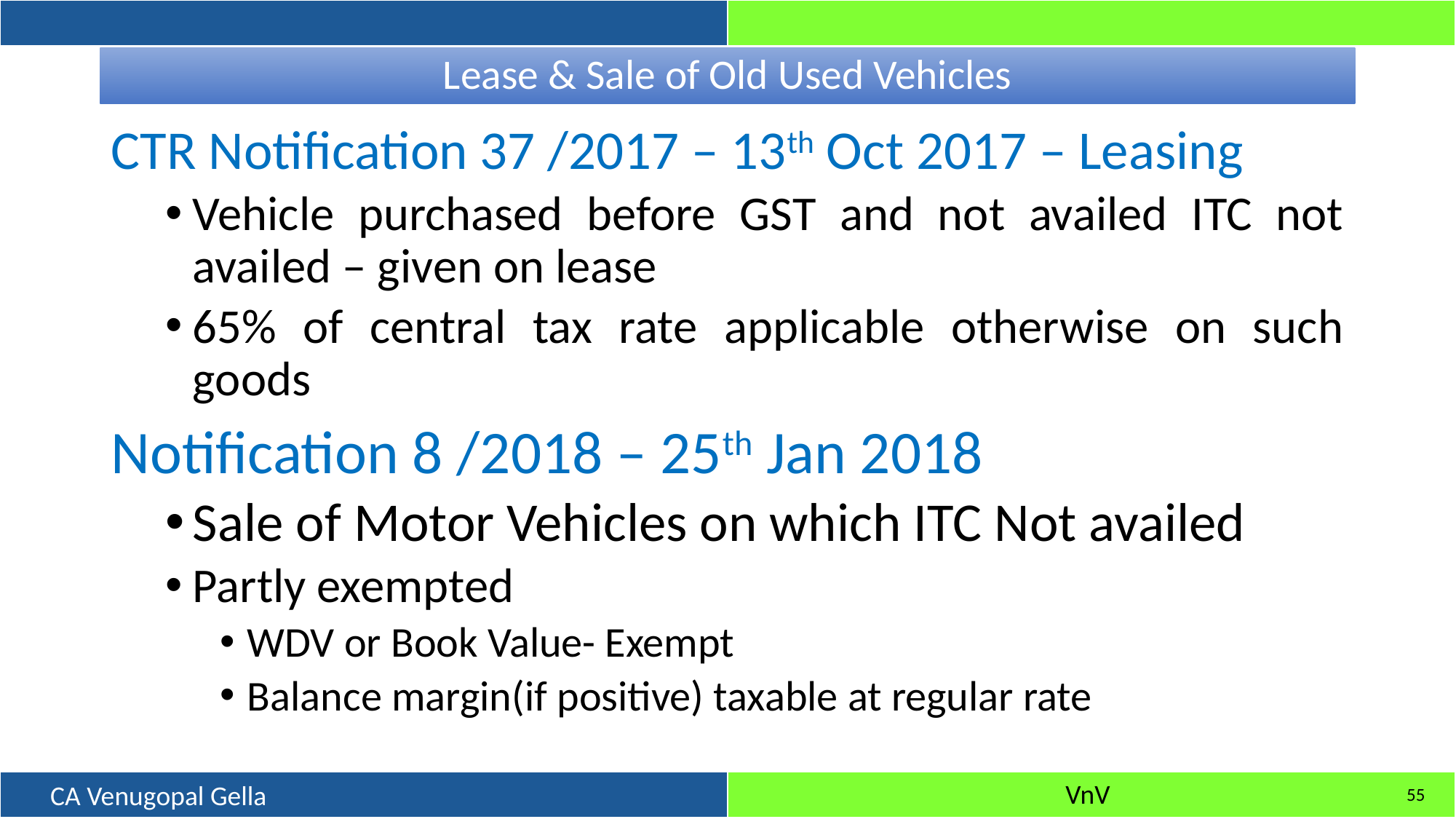

# Lease & Sale of Old Used Vehicles
CTR Notification 37 /2017 – 13th Oct 2017 – Leasing
Vehicle purchased before GST and not availed ITC not availed – given on lease
65% of central tax rate applicable otherwise on such goods
Notification 8 /2018 – 25th Jan 2018
Sale of Motor Vehicles on which ITC Not availed
Partly exempted
WDV or Book Value- Exempt
Balance margin(if positive) taxable at regular rate

55